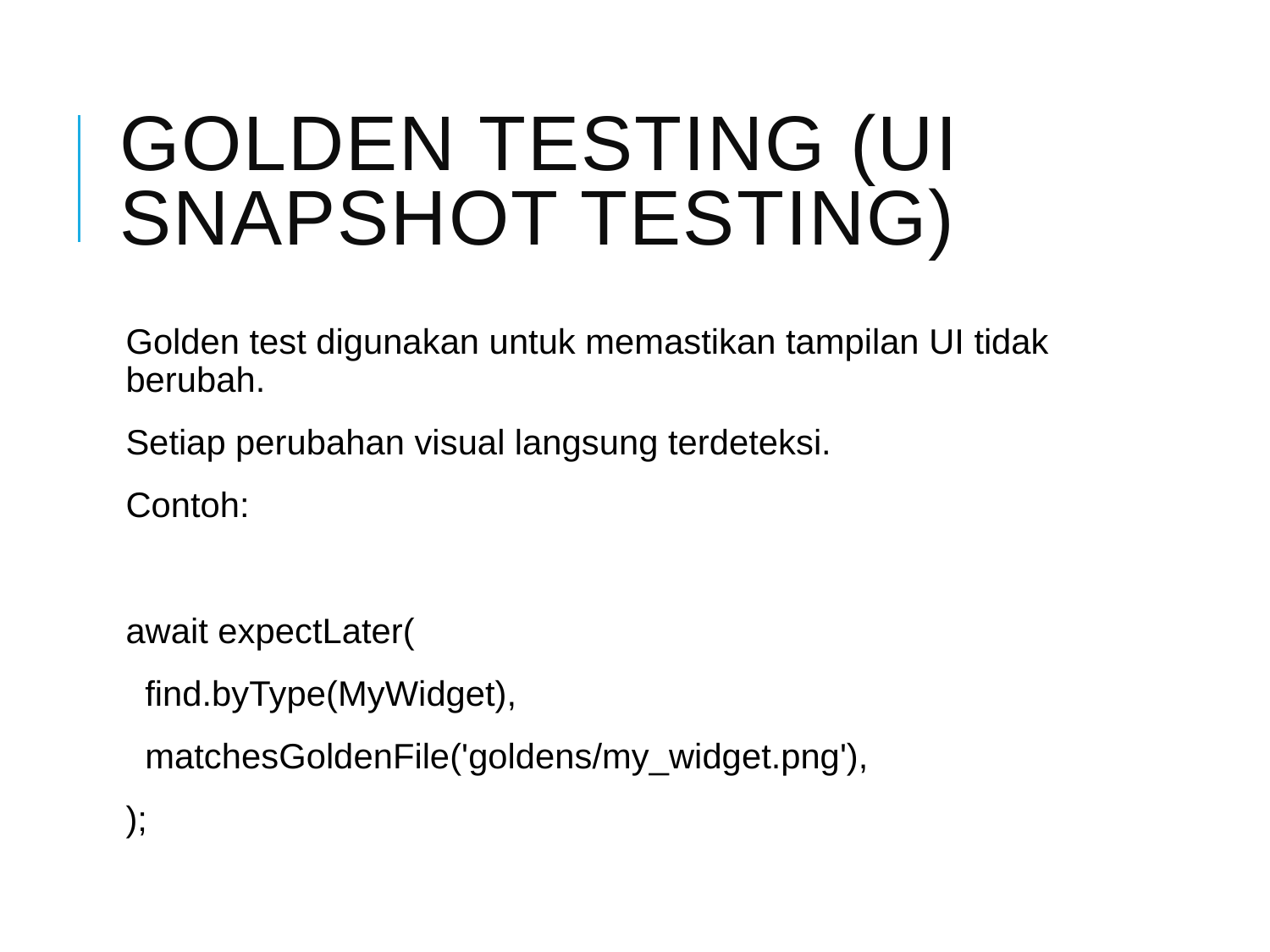

# Golden Testing (UI Snapshot Testing)
Golden test digunakan untuk memastikan tampilan UI tidak berubah.
Setiap perubahan visual langsung terdeteksi.
Contoh:

await expectLater(
  find.byType(MyWidget),
  matchesGoldenFile('goldens/my_widget.png'),
);